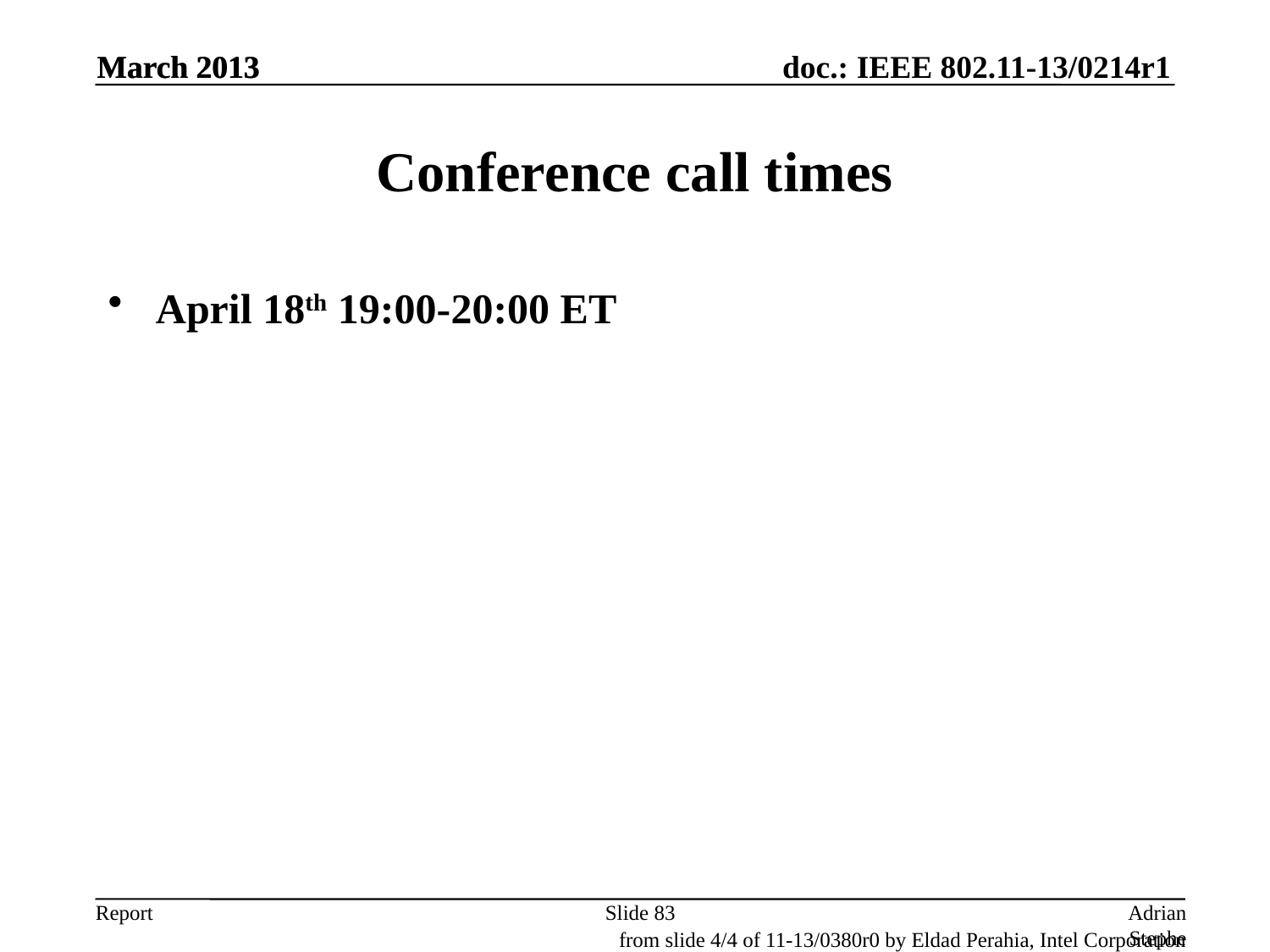

March 2013
March 2013
# Conference call times
April 18th 19:00-20:00 ET
Slide 83
Adrian Stephens, Intel Corporation
from slide 4/4 of 11-13/0380r0 by Eldad Perahia, Intel Corporation